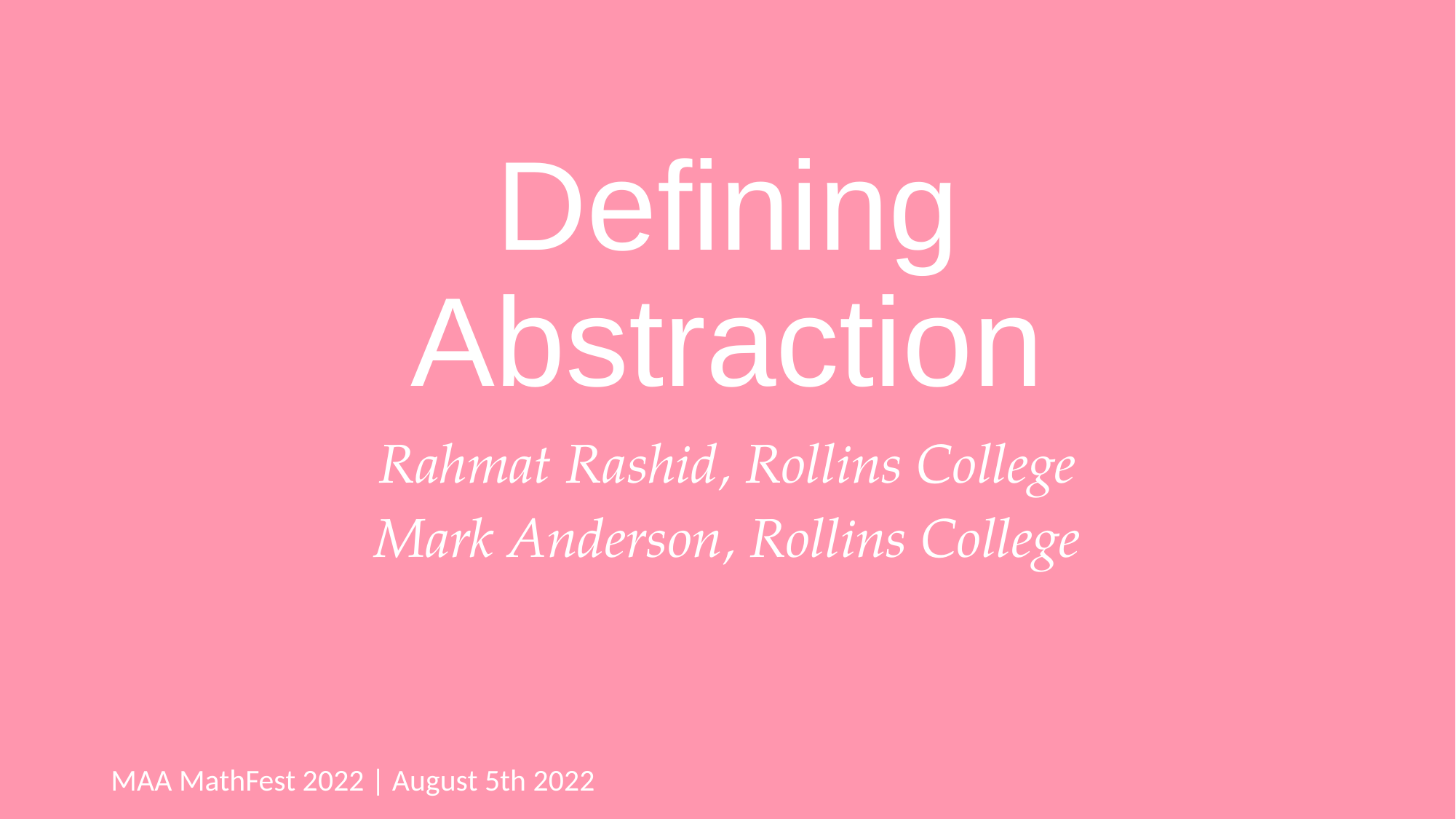

# Defining Abstraction
Rahmat Rashid, Rollins College
Mark Anderson, Rollins College
MAA MathFest 2022 | August 5th 2022